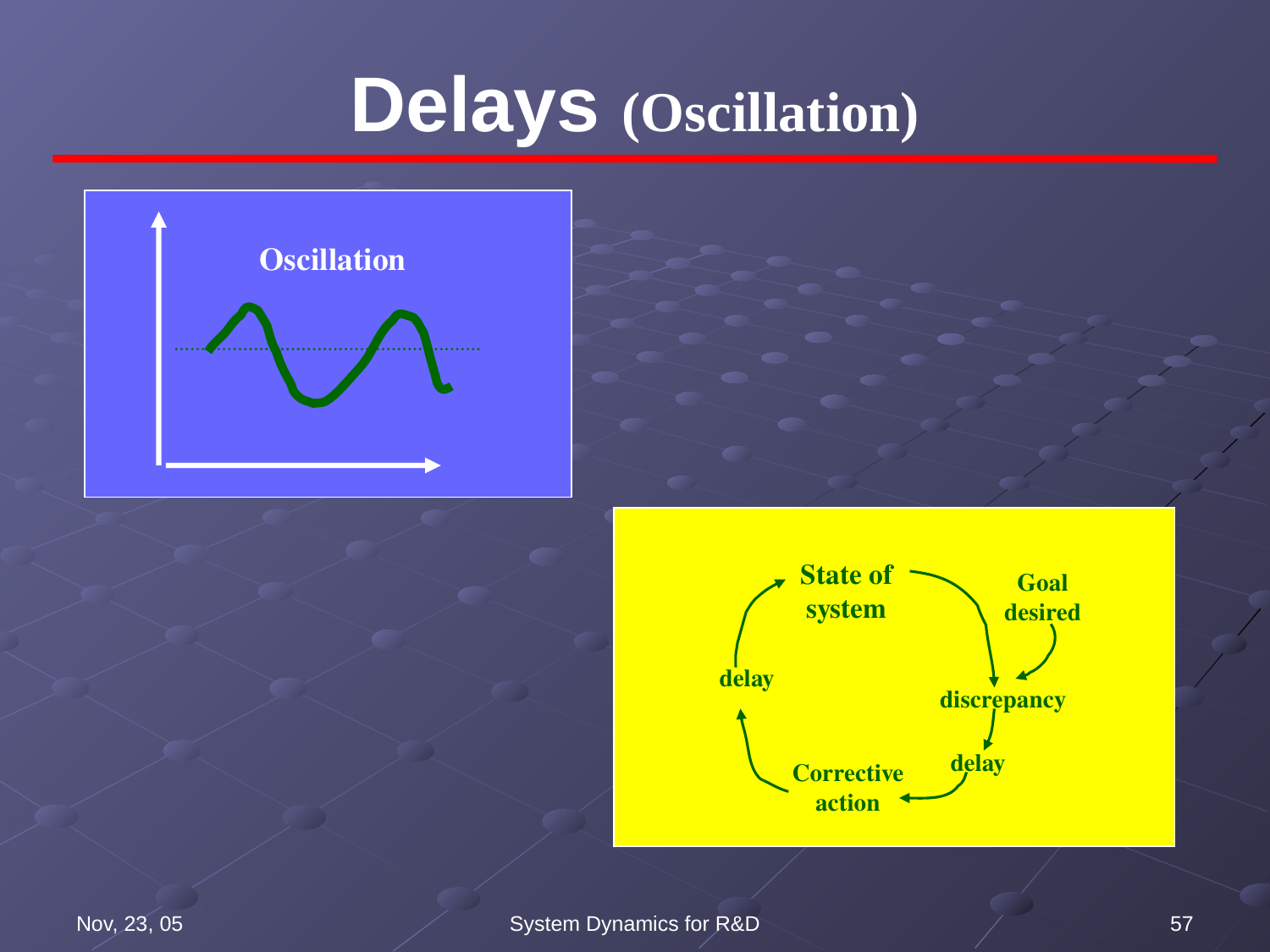

# Delays (Oscillation)

Oscillation

State of system
Goal
desired

delay
discrepancy

delay
Corrective
action

Nov, 23, 05
System Dynamics for R&D
57